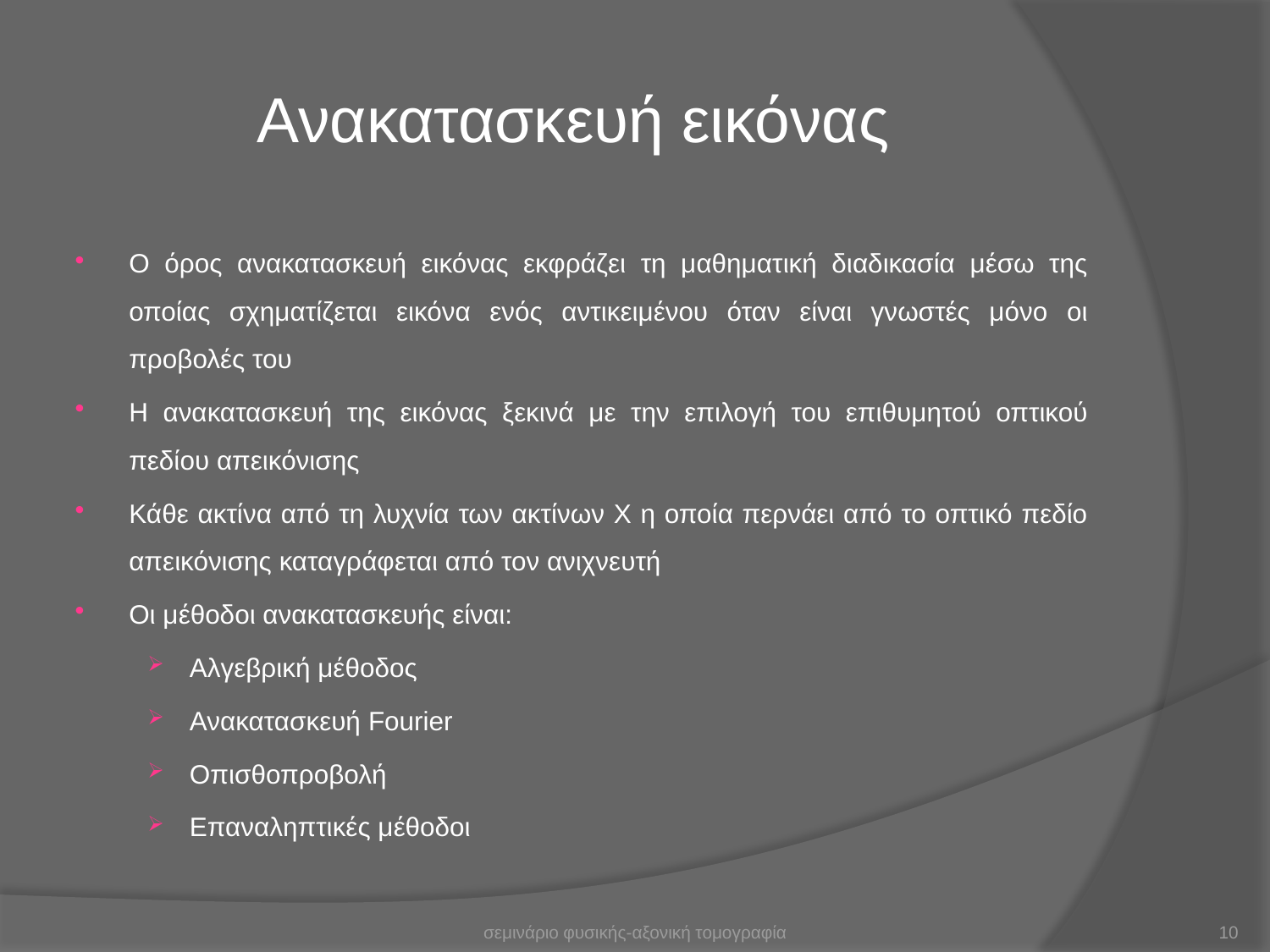

# Ανακατασκευή εικόνας
Ο όρος ανακατασκευή εικόνας εκφράζει τη μαθηματική διαδικασία μέσω της οποίας σχηματίζεται εικόνα ενός αντικειμένου όταν είναι γνωστές μόνο οι προβολές του
Η ανακατασκευή της εικόνας ξεκινά με την επιλογή του επιθυμητού οπτικού πεδίου απεικόνισης
Κάθε ακτίνα από τη λυχνία των ακτίνων Χ η οποία περνάει από το οπτικό πεδίο απεικόνισης καταγράφεται από τον ανιχνευτή
Οι μέθοδοι ανακατασκευής είναι:
Αλγεβρική μέθοδος
Ανακατασκευή Fourier
Οπισθοπροβολή
Επαναληπτικές μέθοδοι
σεμινάριο φυσικής-αξονική τομογραφία
10